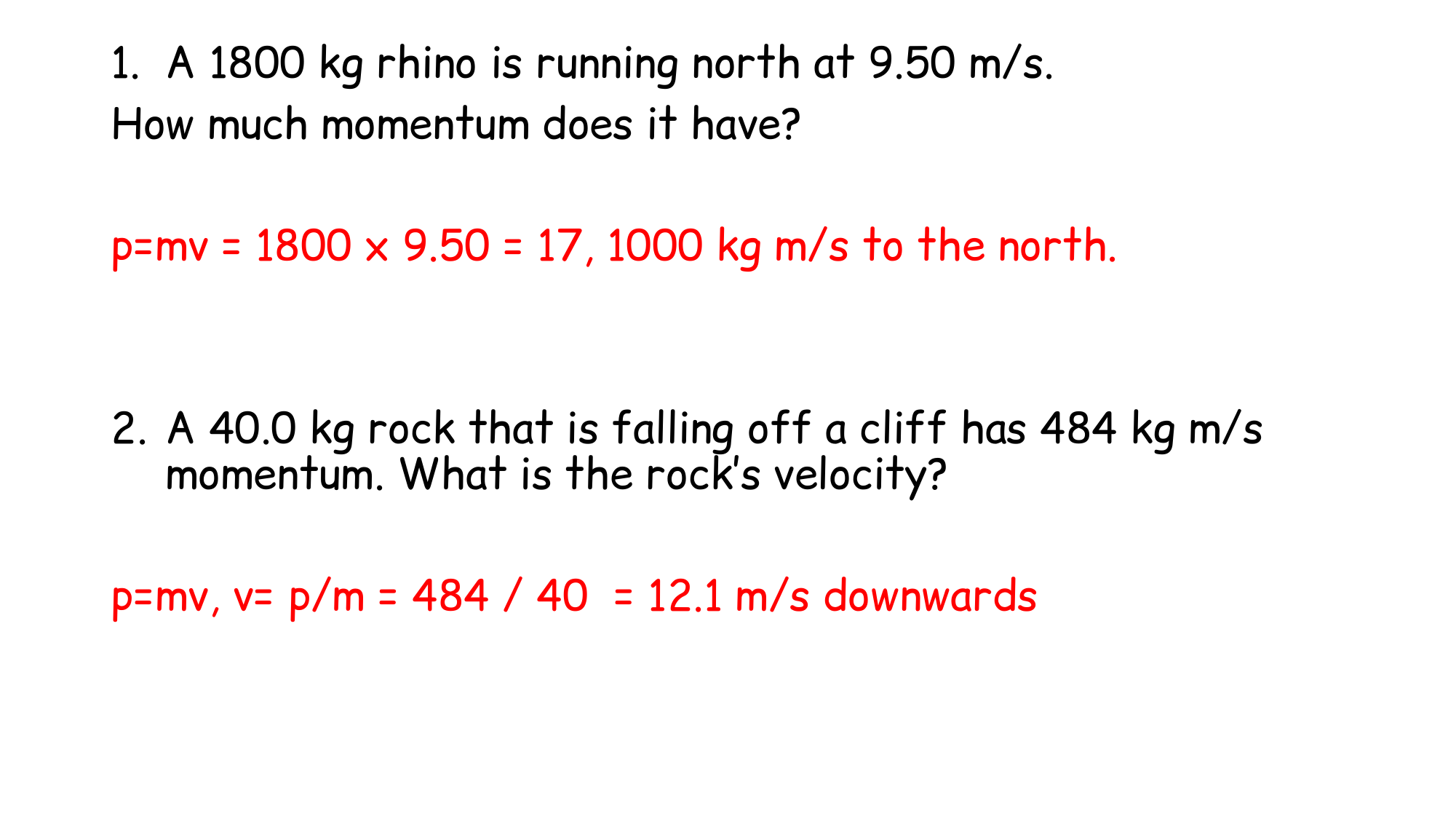

A 1800 kg rhino is running north at 9.50 m/s.
How much momentum does it have?

p=mv = 1800 x 9.50 = 17, 1000 kg m/s to the north.

A 40.0 kg rock that is falling off a cliff has 484 kg m/s momentum. What is the rock’s velocity?

p=mv, v= p/m = 484 / 40  = 12.1 m/s downwards